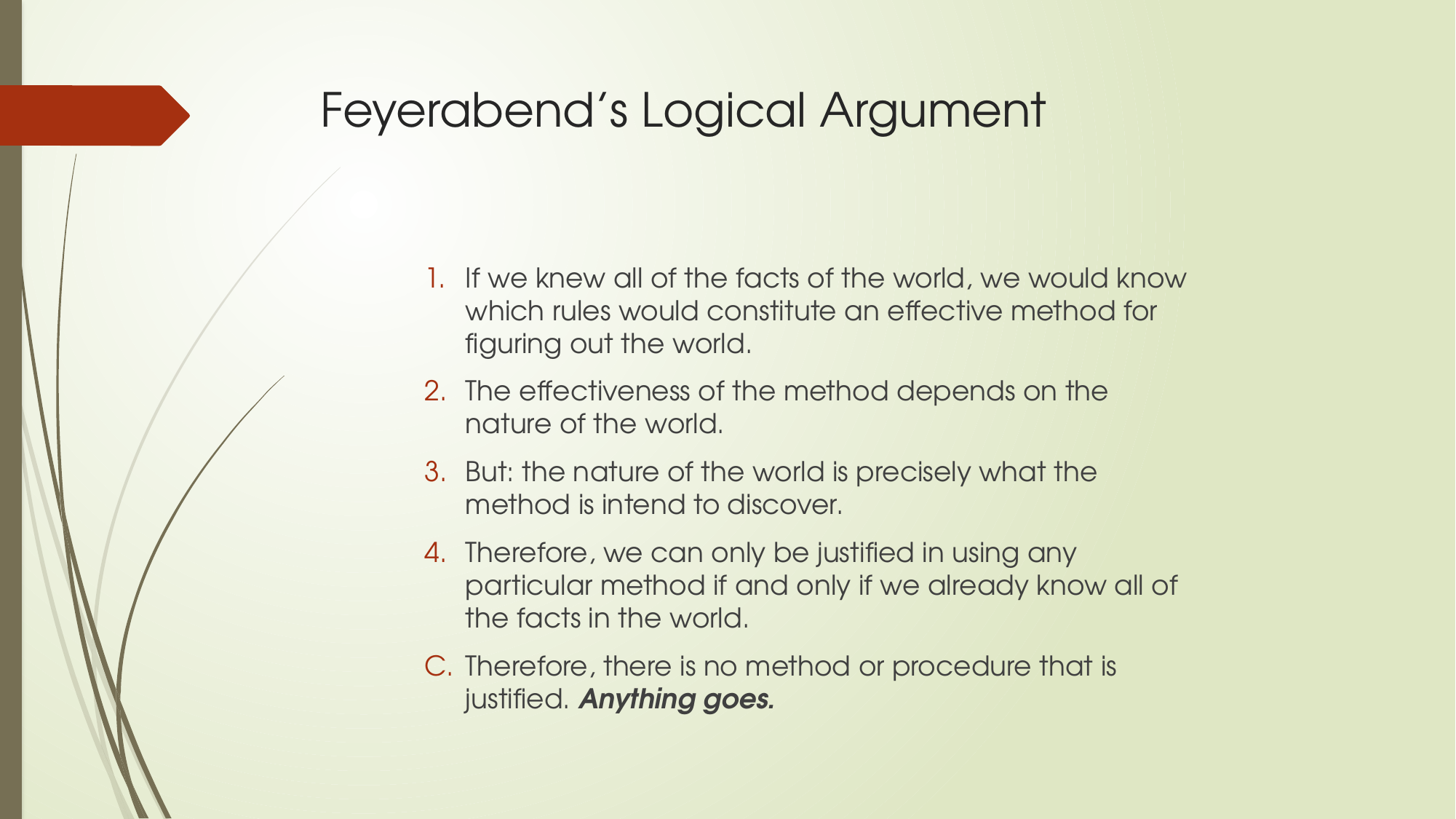

# Feyerabend’s Logical Argument
If we knew all of the facts of the world, we would know which rules would constitute an effective method for figuring out the world.
The effectiveness of the method depends on the nature of the world.
But: the nature of the world is precisely what the method is intend to discover.
Therefore, we can only be justified in using any particular method if and only if we already know all of the facts in the world.
Therefore, there is no method or procedure that is justified. Anything goes.